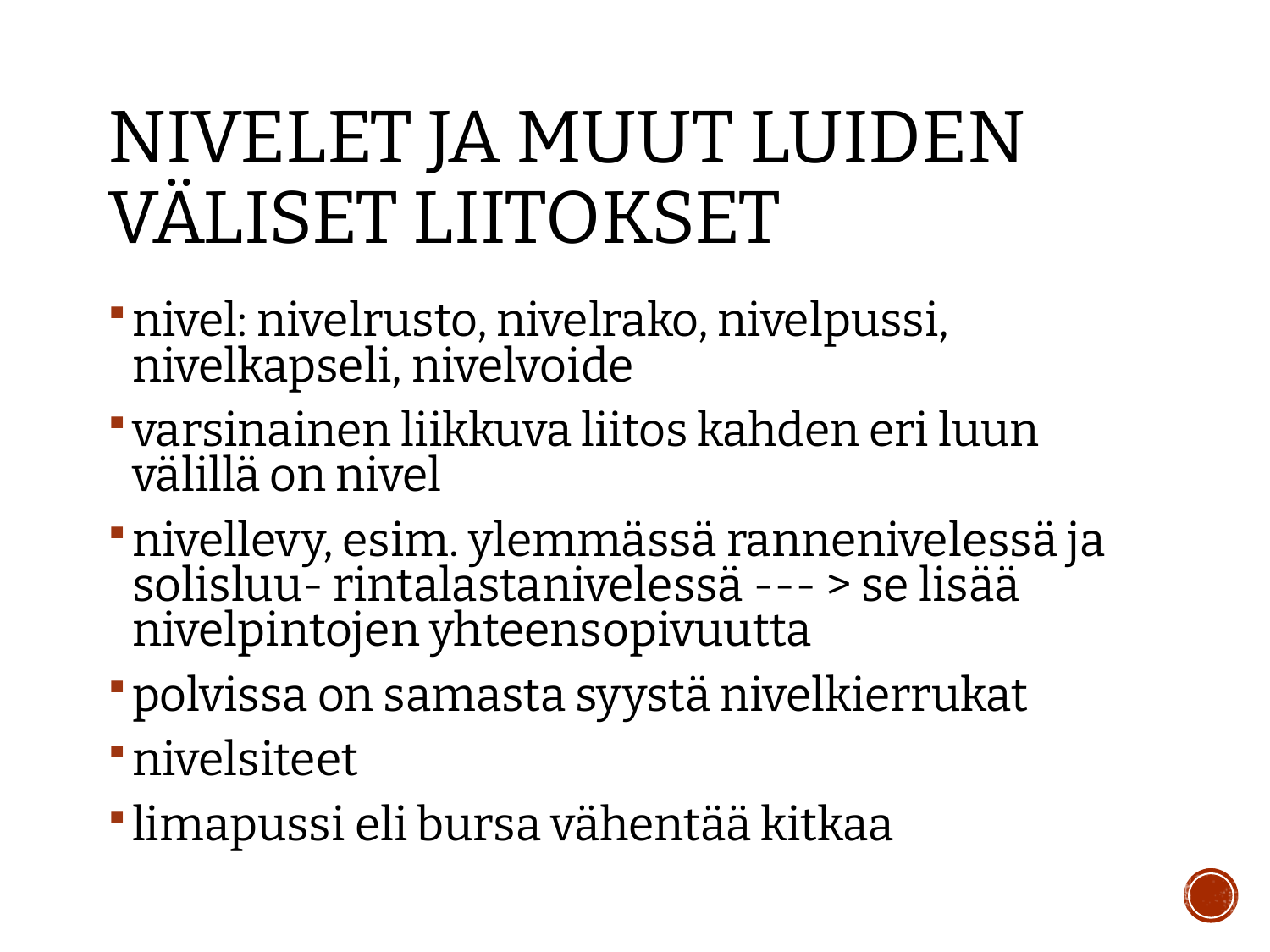

# Nivelet ja muut luiden väliset liitokset
nivel: nivelrusto, nivelrako, nivelpussi, nivelkapseli, nivelvoide
varsinainen liikkuva liitos kahden eri luun välillä on nivel
nivellevy, esim. ylemmässä rannenivelessä ja solisluu- rintalastanivelessä --- > se lisää nivelpintojen yhteensopivuutta
polvissa on samasta syystä nivelkierrukat
nivelsiteet
limapussi eli bursa vähentää kitkaa